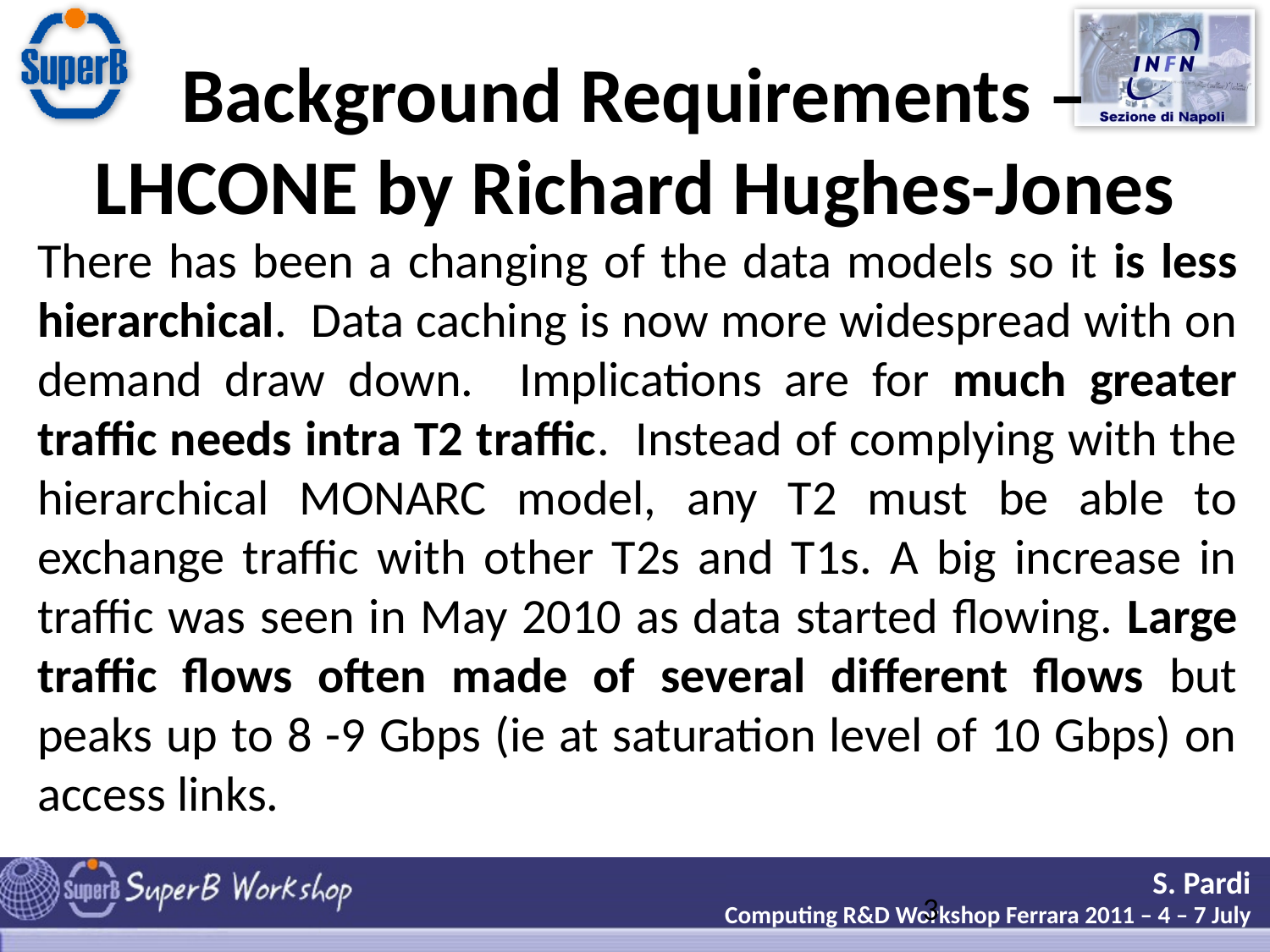

# Background Requirements – LHCONE by Richard Hughes-Jones
There has been a changing of the data models so it is less hierarchical.  Data caching is now more widespread with on demand draw down.  Implications are for much greater traffic needs intra T2 traffic.  Instead of complying with the hierarchical MONARC model, any T2 must be able to exchange traffic with other T2s and T1s. A big increase in traffic was seen in May 2010 as data started flowing. Large traffic flows often made of several different flows but peaks up to 8 -9 Gbps (ie at saturation level of 10 Gbps) on access links.

3